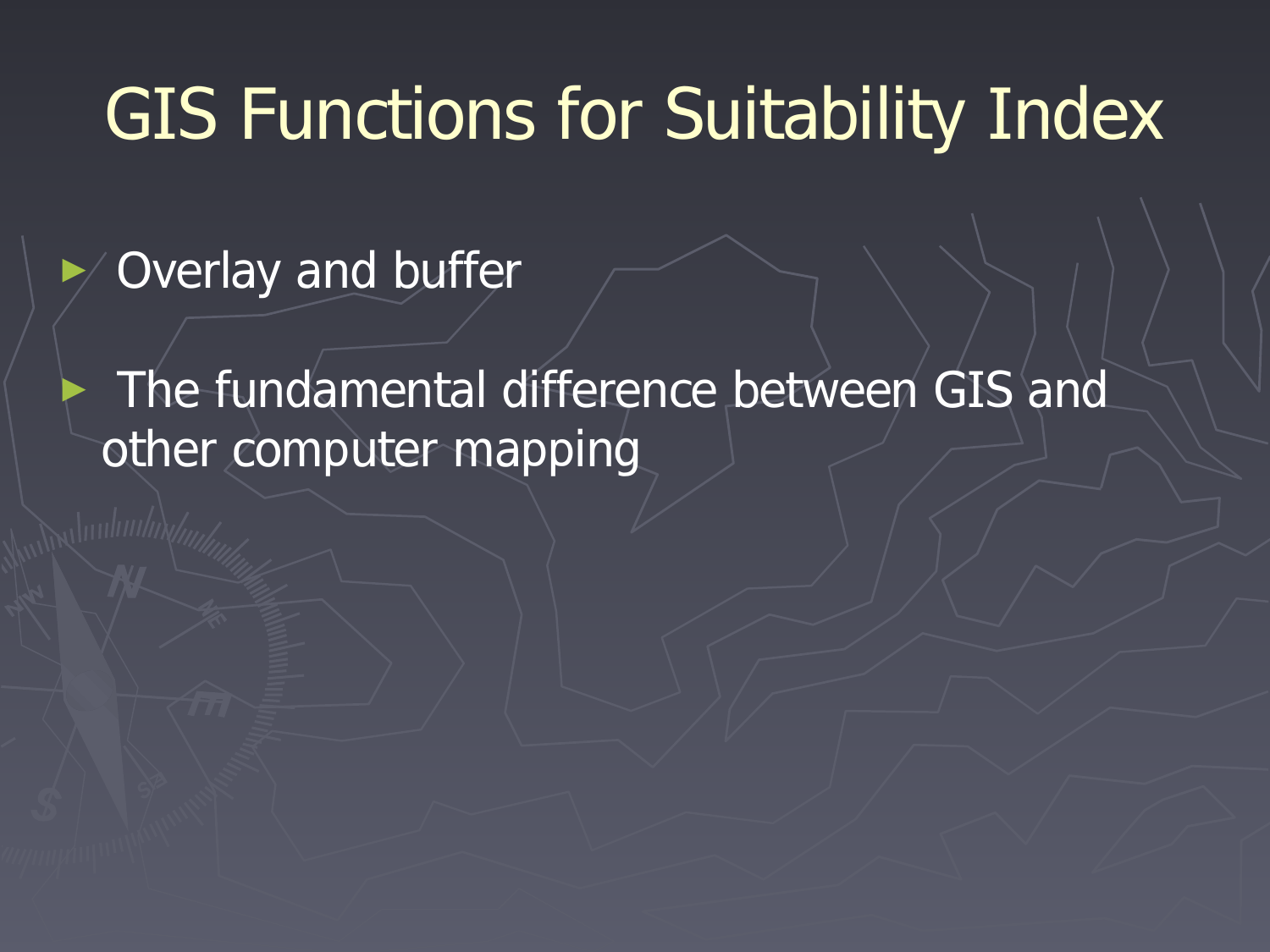

# GIS Functions for Suitability Index
 Overlay and buffer

 The fundamental difference between GIS and other computer mapping